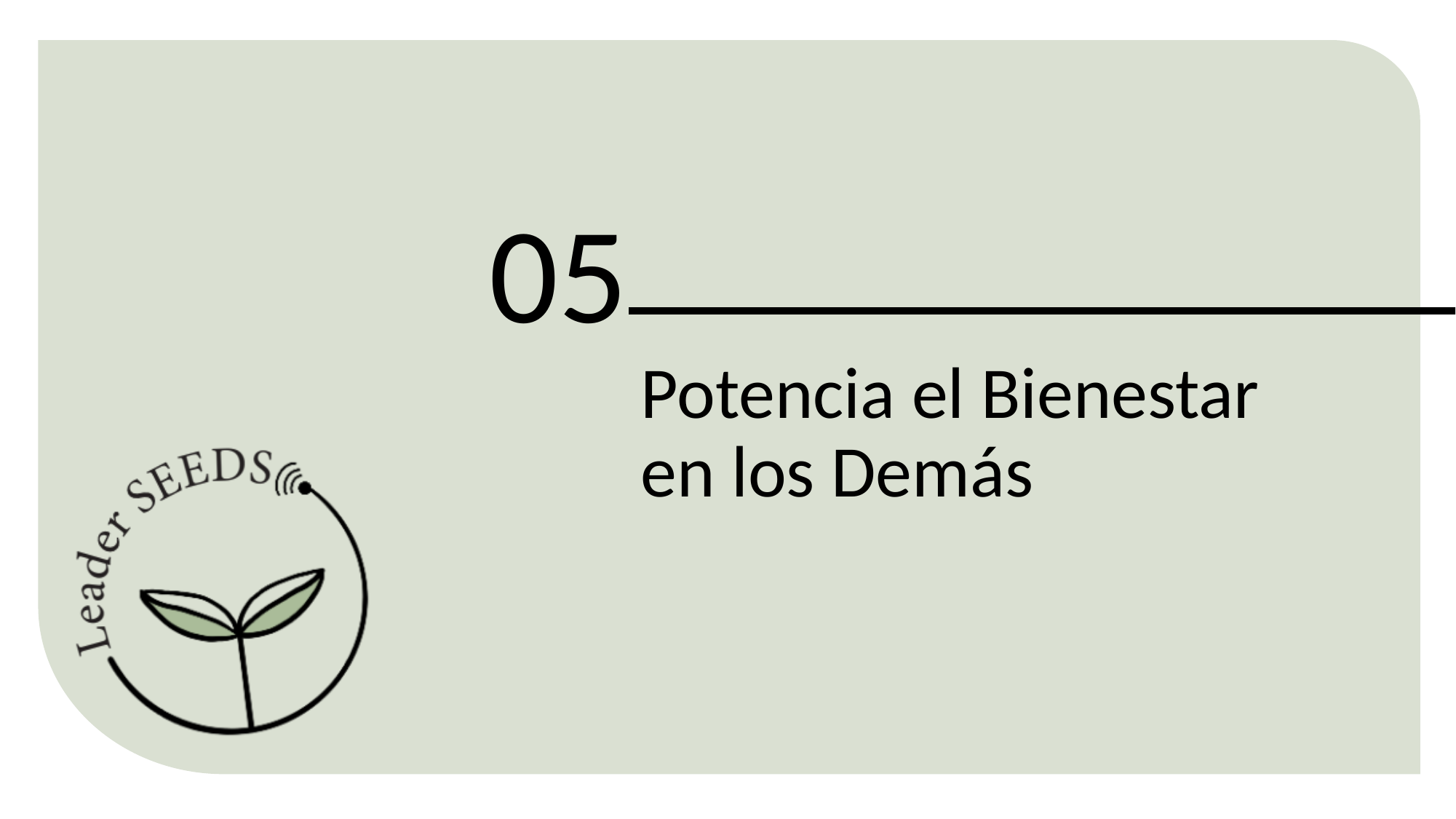

05
Potencia el Bienestar en los Demás